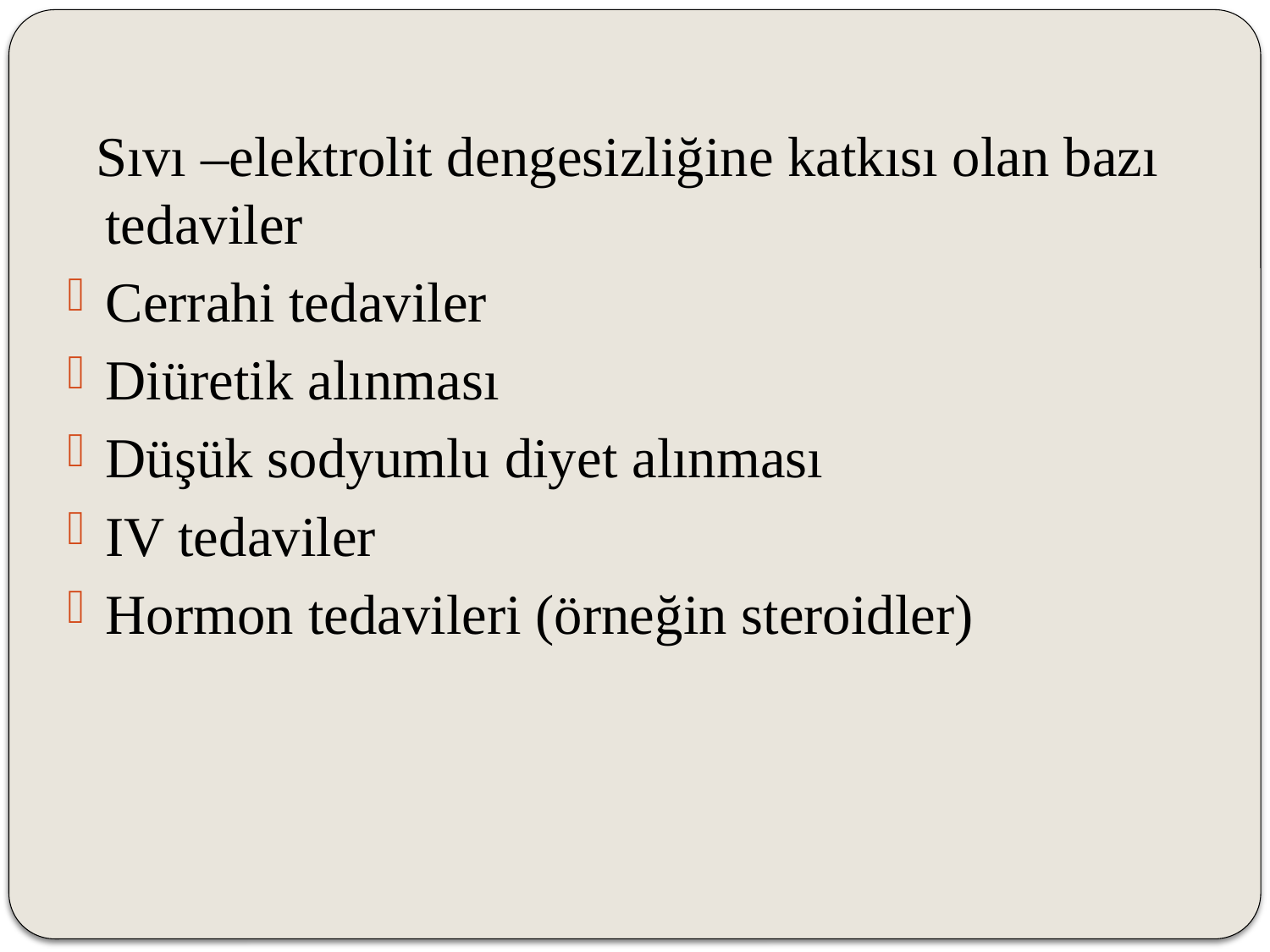

Sıvı –elektrolit dengesizliğine katkısı olan bazı tedaviler
Cerrahi tedaviler
Diüretik alınması
Düşük sodyumlu diyet alınması
IV tedaviler
Hormon tedavileri (örneğin steroidler)